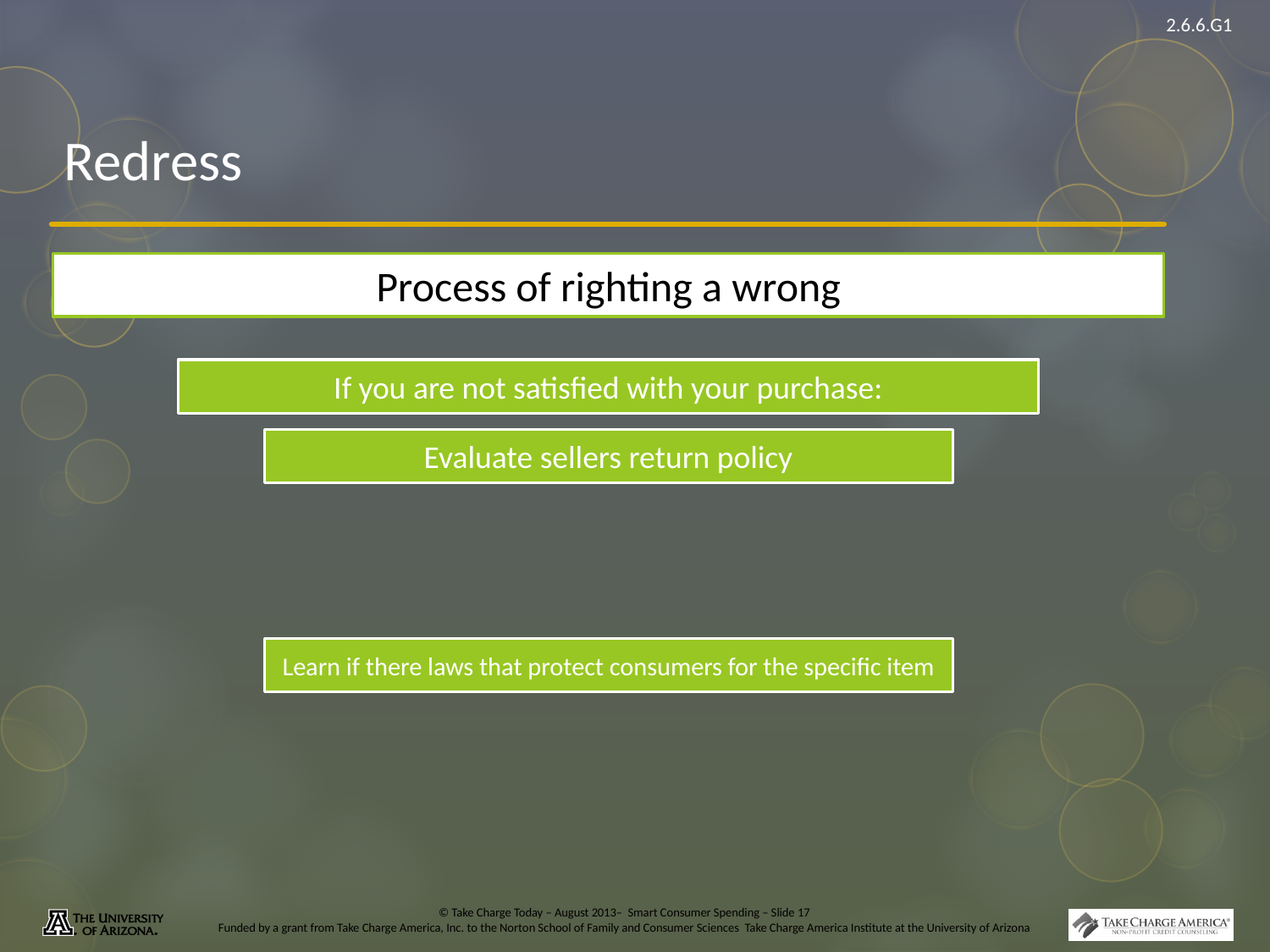

# Redress
Process of righting a wrong
If you are not satisfied with your purchase:
Evaluate sellers return policy
Learn if there laws that protect consumers for the specific item